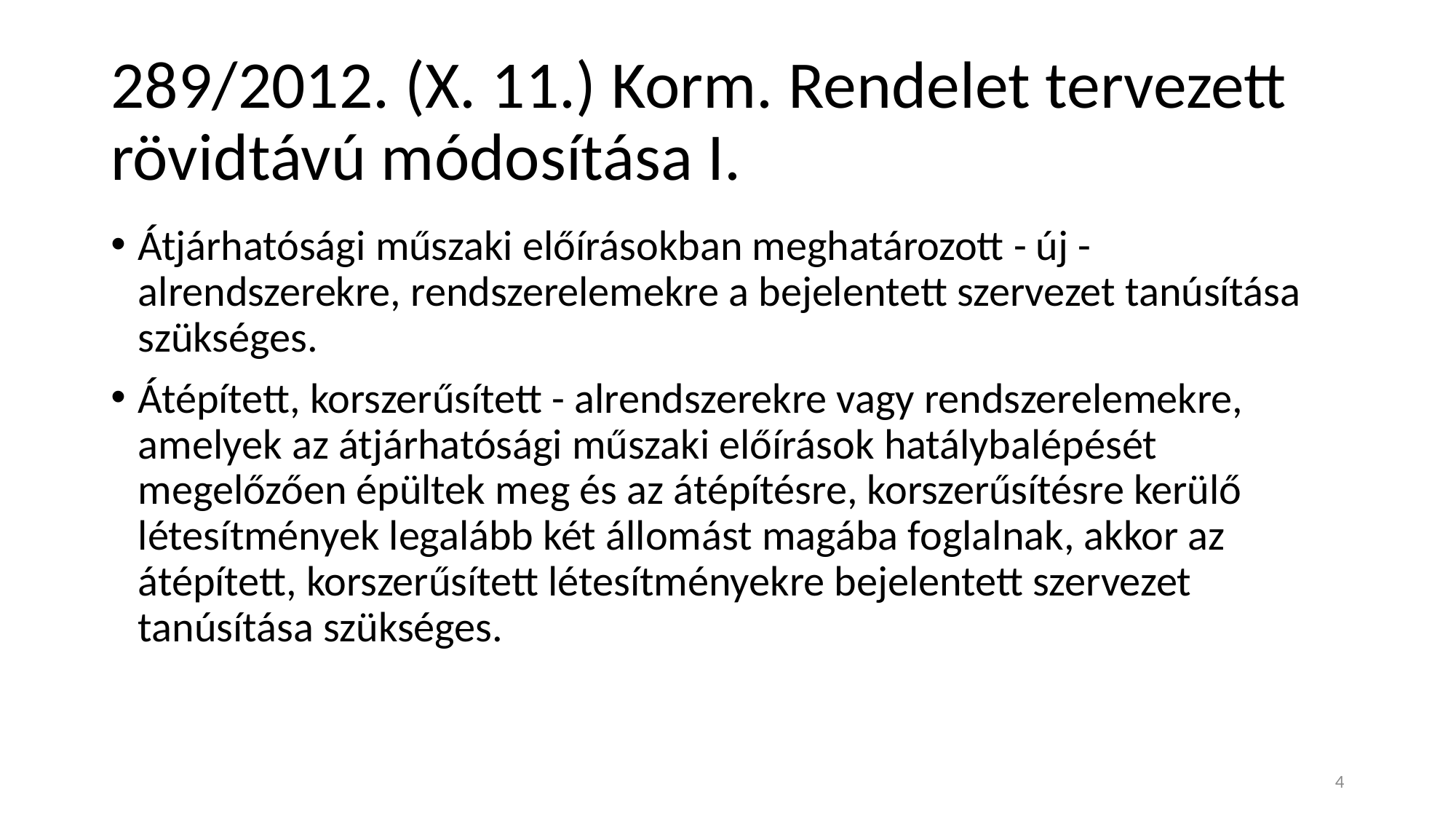

# 289/2012. (X. 11.) Korm. Rendelet tervezett rövidtávú módosítása I.
Átjárhatósági műszaki előírásokban meghatározott - új - alrendszerekre, rendszerelemekre a bejelentett szervezet tanúsítása szükséges.
Átépített, korszerűsített - alrendszerekre vagy rendszerelemekre, amelyek az átjárhatósági műszaki előírások hatálybalépését megelőzően épültek meg és az átépítésre, korszerűsítésre kerülő létesítmények legalább két állomást magába foglalnak, akkor az átépített, korszerűsített létesítményekre bejelentett szervezet tanúsítása szükséges.
4